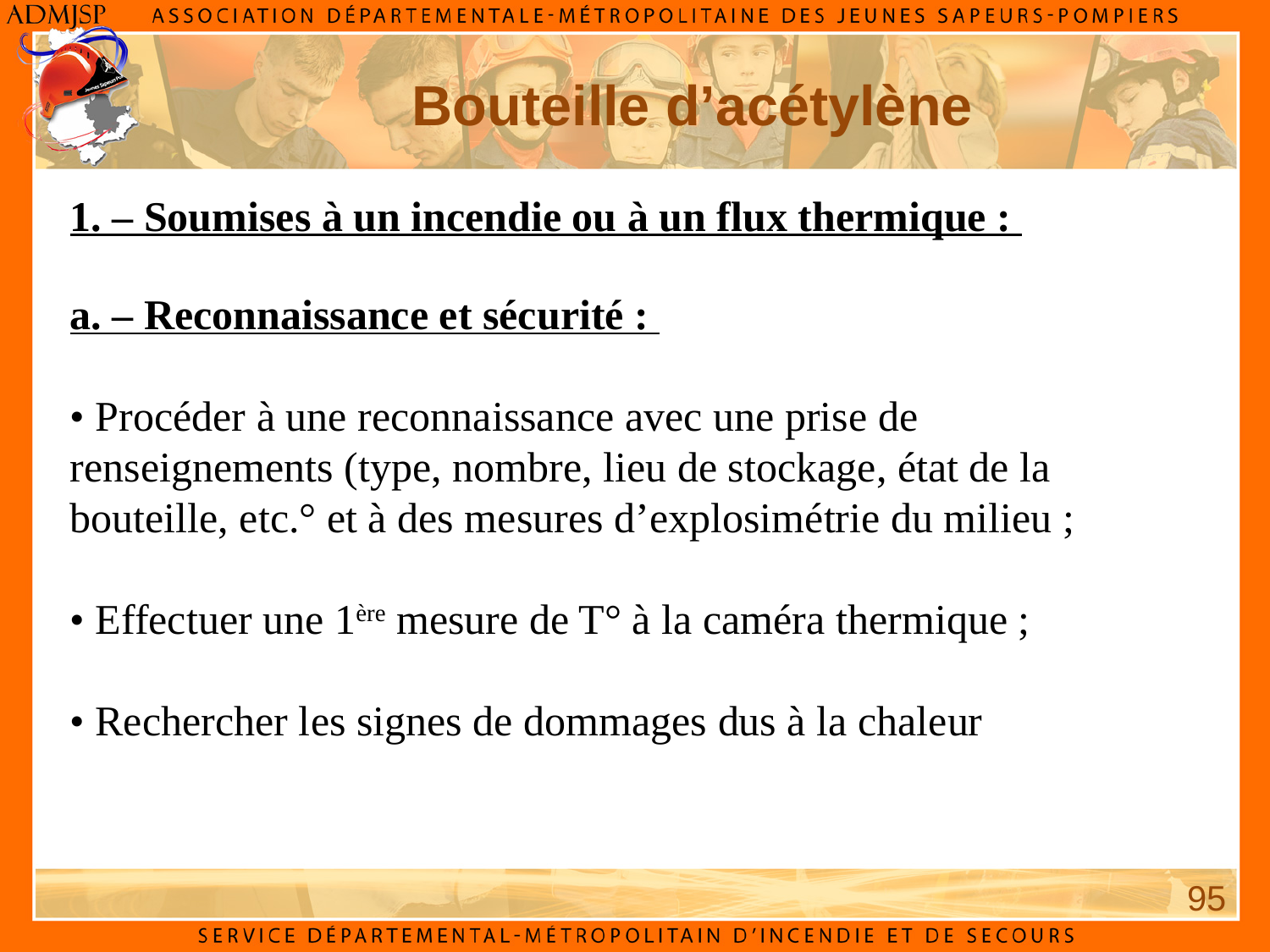

Bouteille d’acétylène
1. – Soumises à un incendie ou à un flux thermique :

a. – Reconnaissance et sécurité :

• Procéder à une reconnaissance avec une prise de renseignements (type, nombre, lieu de stockage, état de la bouteille, etc.° et à des mesures d’explosimétrie du milieu ;

• Effectuer une 1ère mesure de T° à la caméra thermique ;

• Rechercher les signes de dommages dus à la chaleur
95